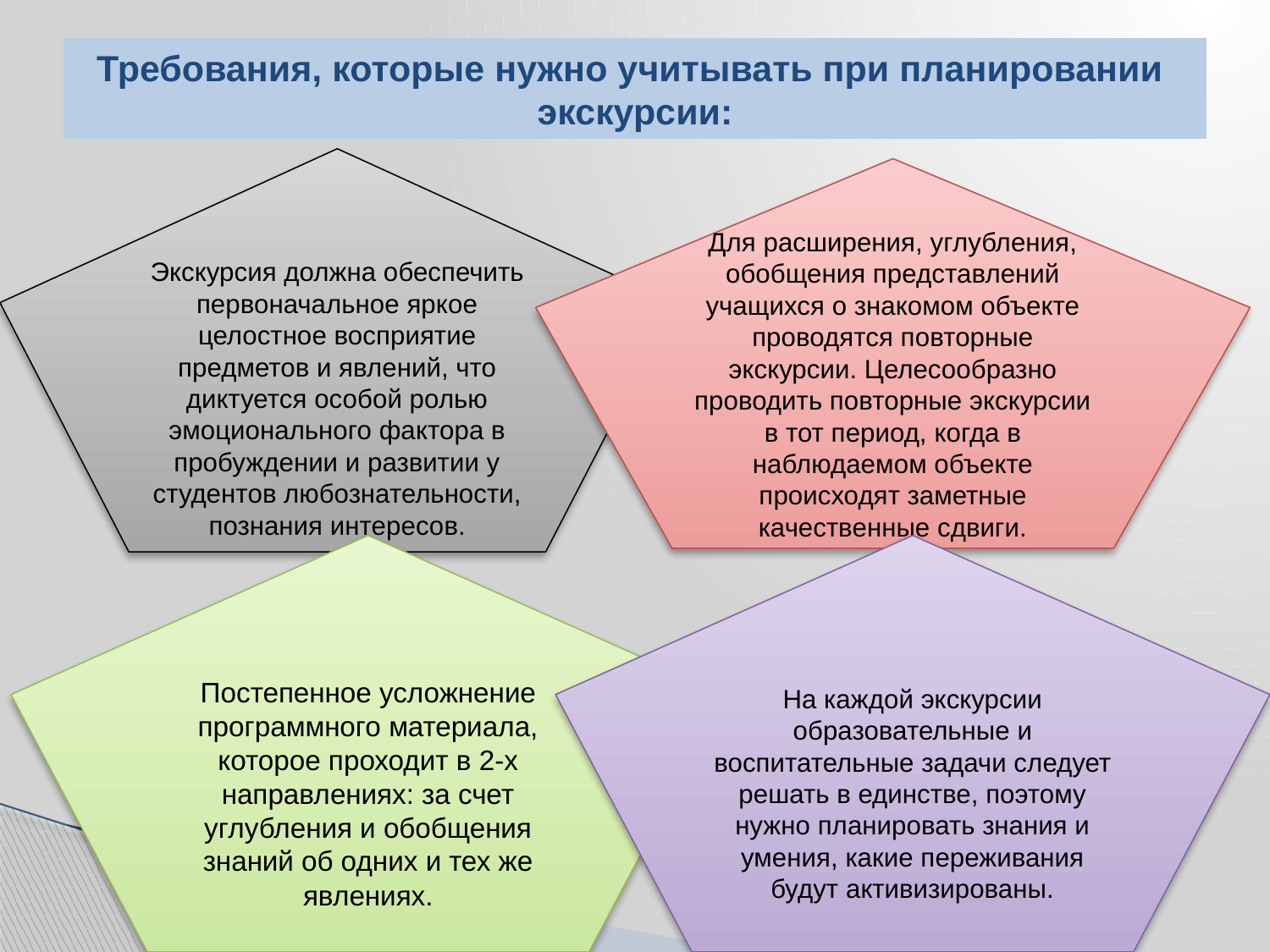

# Требования, которые нужно учитывать при планировании  экскурсии:
Экскурсия должна обеспечить первоначальное яркое целостное восприятие предметов и явлений, что диктуется особой ролью эмоционального фактора в пробуждении и развитии у студентов любознательности, познания интересов.
Для расширения, углубления, обобщения представлений учащихся о знакомом объекте проводятся повторные экскурсии. Целесообразно проводить повторные экскурсии в тот период, когда в наблюдаемом объекте происходят заметные качественные сдвиги.

Постепенное усложнение программного материала, которое проходит в 2-х направлениях: за счет углубления и обобщения знаний об одних и тех же явлениях.
На каждой экскурсии образовательные и воспитательные задачи следует решать в единстве, поэтому нужно планировать знания и умения, какие переживания будут активизированы.